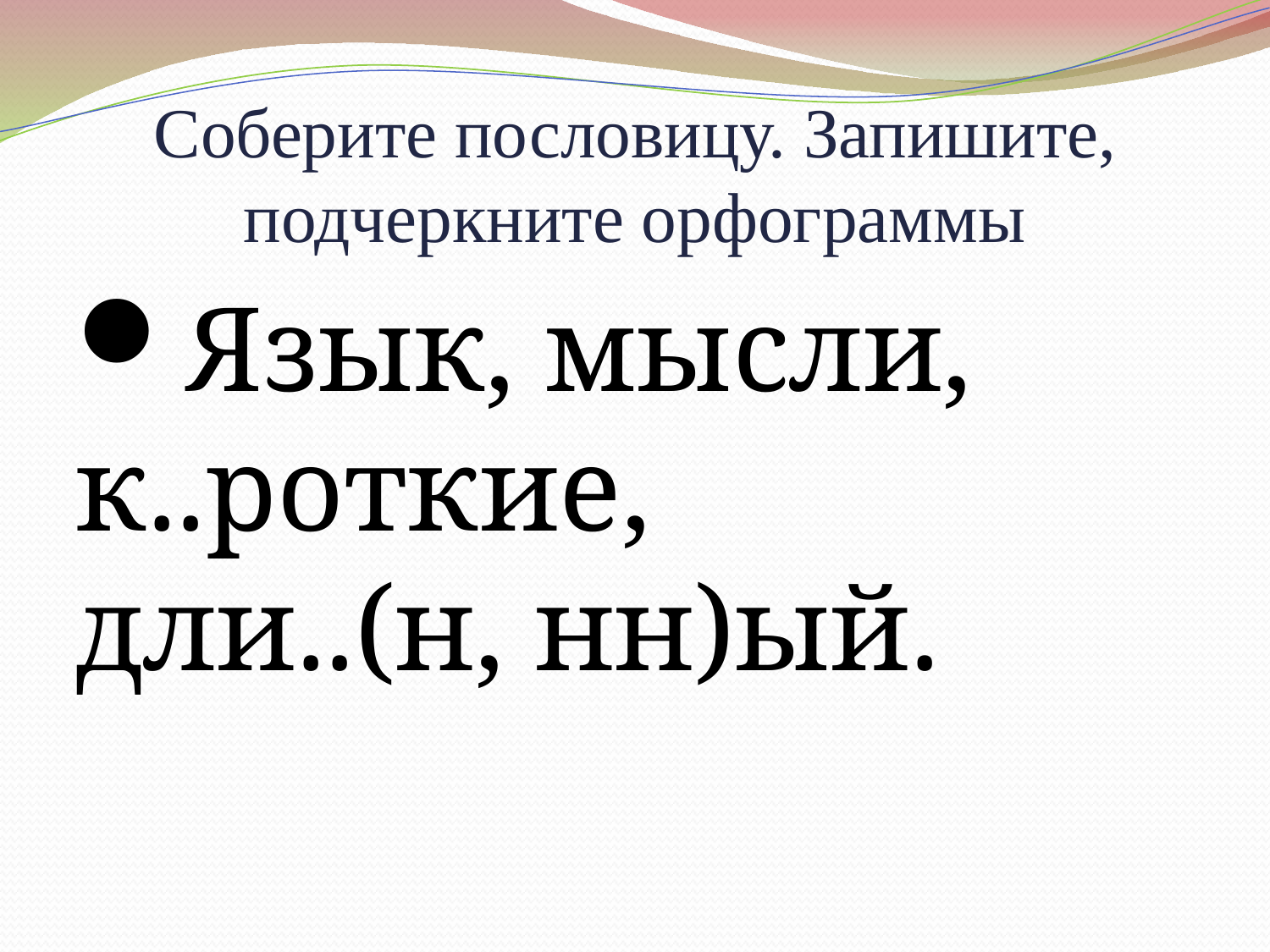

Соберите пословицу. Запишите, подчеркните орфограммы
Язык, мысли, к..роткие,            дли..(н, нн)ый.